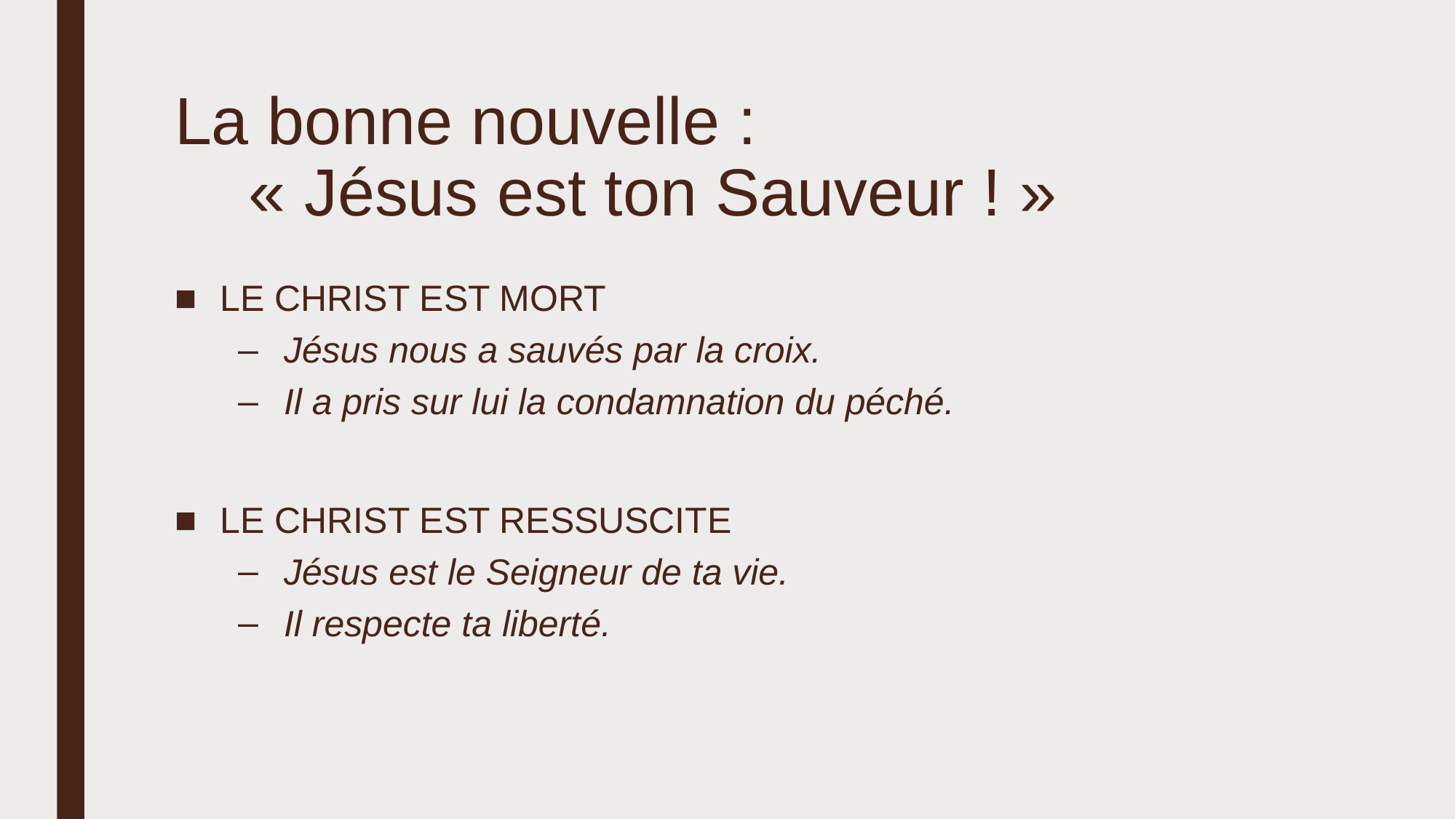

# La bonne nouvelle : « Jésus est ton Sauveur ! »
LE CHRIST EST MORT
Jésus nous a sauvés par la croix.
Il a pris sur lui la condamnation du péché.

LE CHRIST EST RESSUSCITE
Jésus est le Seigneur de ta vie.
Il respecte ta liberté.